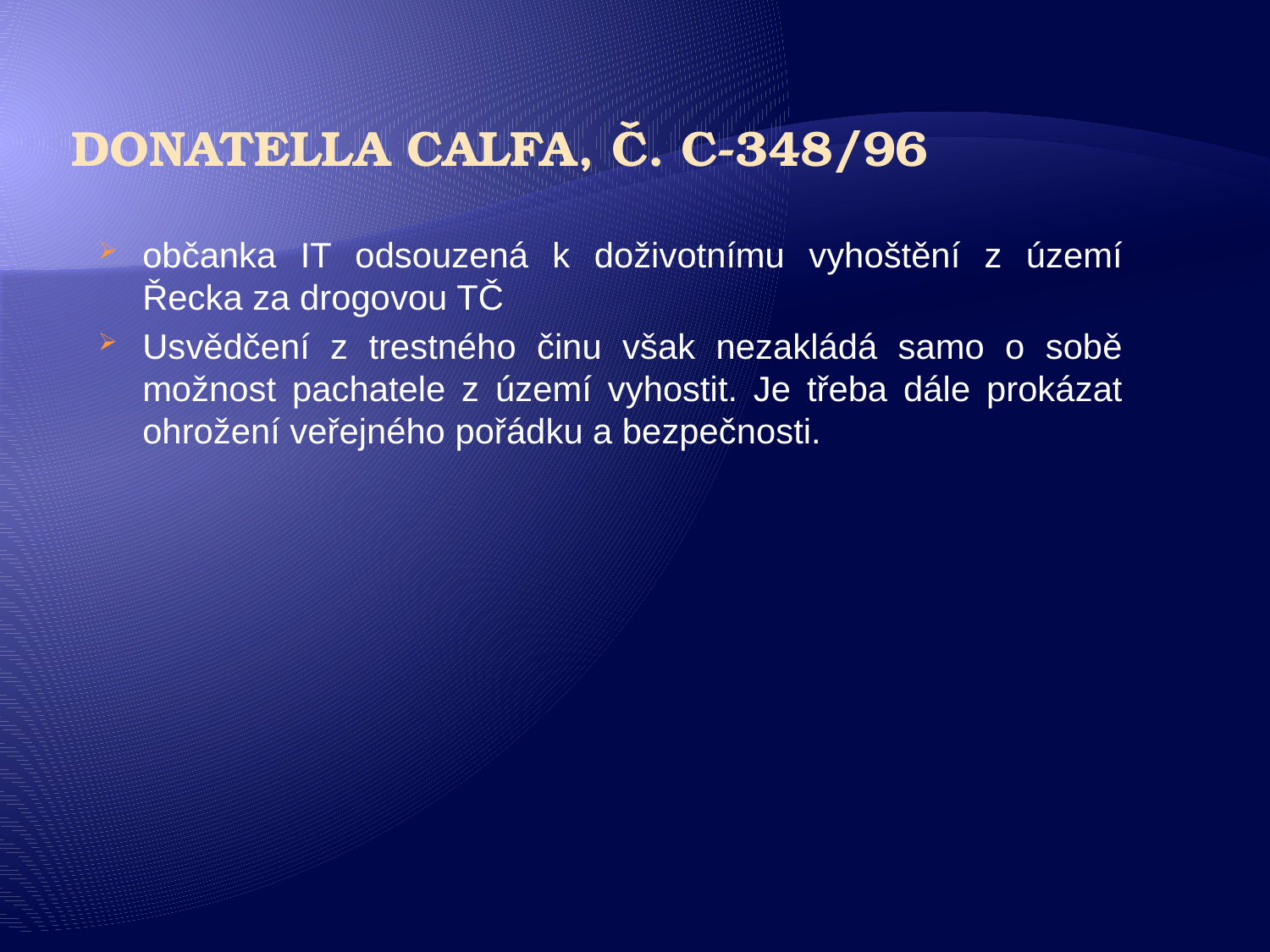

Donatella Calfa, č. c-348/96
občanka IT odsouzená k doživotnímu vyhoštění z území Řecka za drogovou TČ
Usvědčení z trestného činu však nezakládá samo o sobě možnost pachatele z území vyhostit. Je třeba dále prokázat ohrožení veřejného pořádku a bezpečnosti.